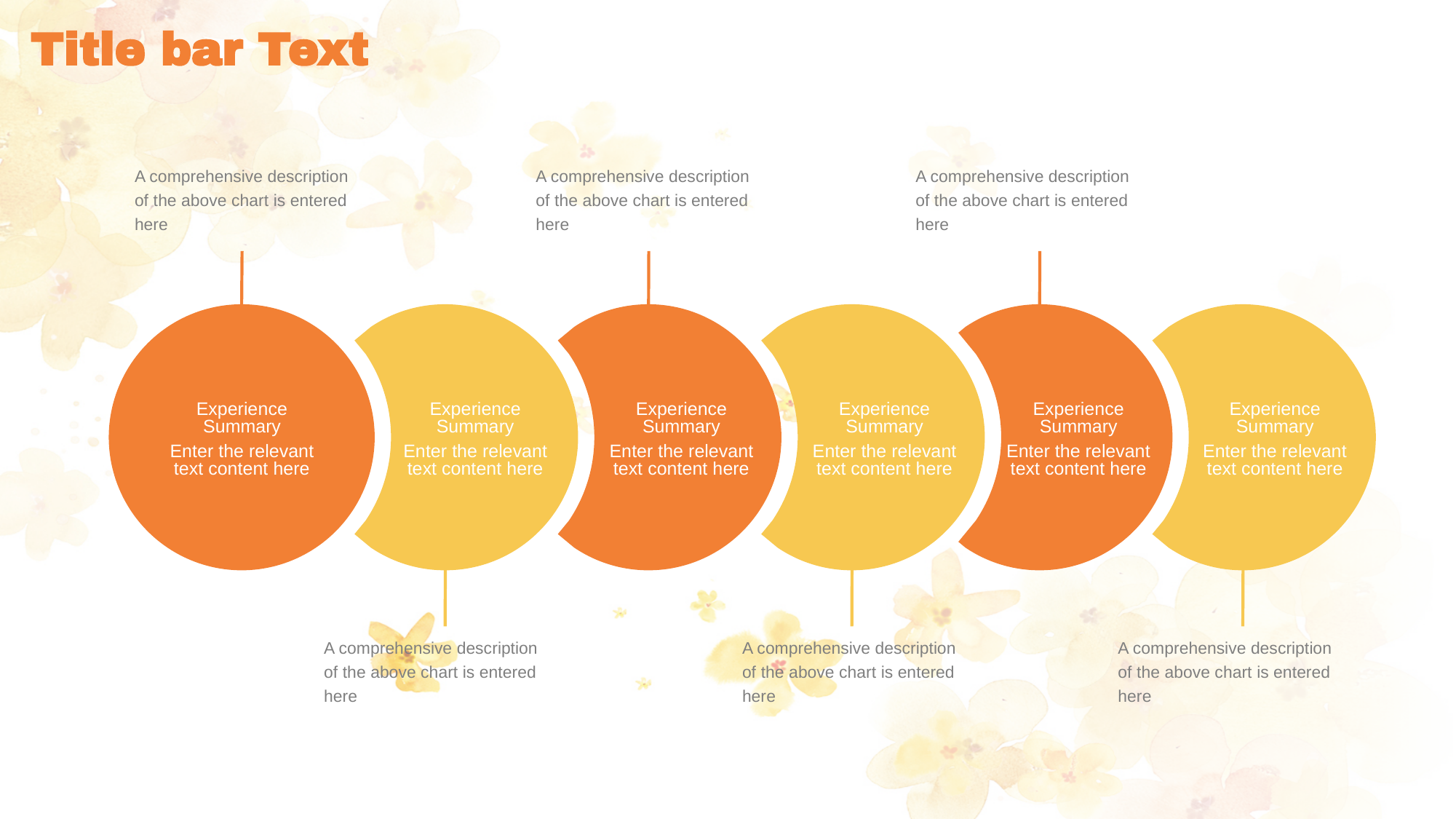

# Title bar Text
A comprehensive description of the above chart is entered here
A comprehensive description of the above chart is entered here
A comprehensive description of the above chart is entered here

Experience Summary
Enter the relevant text content here
Experience Summary
Enter the relevant text content here
Experience Summary
Enter the relevant text content here
Experience Summary
Enter the relevant text content here
Experience Summary
Enter the relevant text content here
Experience Summary
Enter the relevant text content here
A comprehensive description of the above chart is entered here
A comprehensive description of the above chart is entered here
A comprehensive description of the above chart is entered here